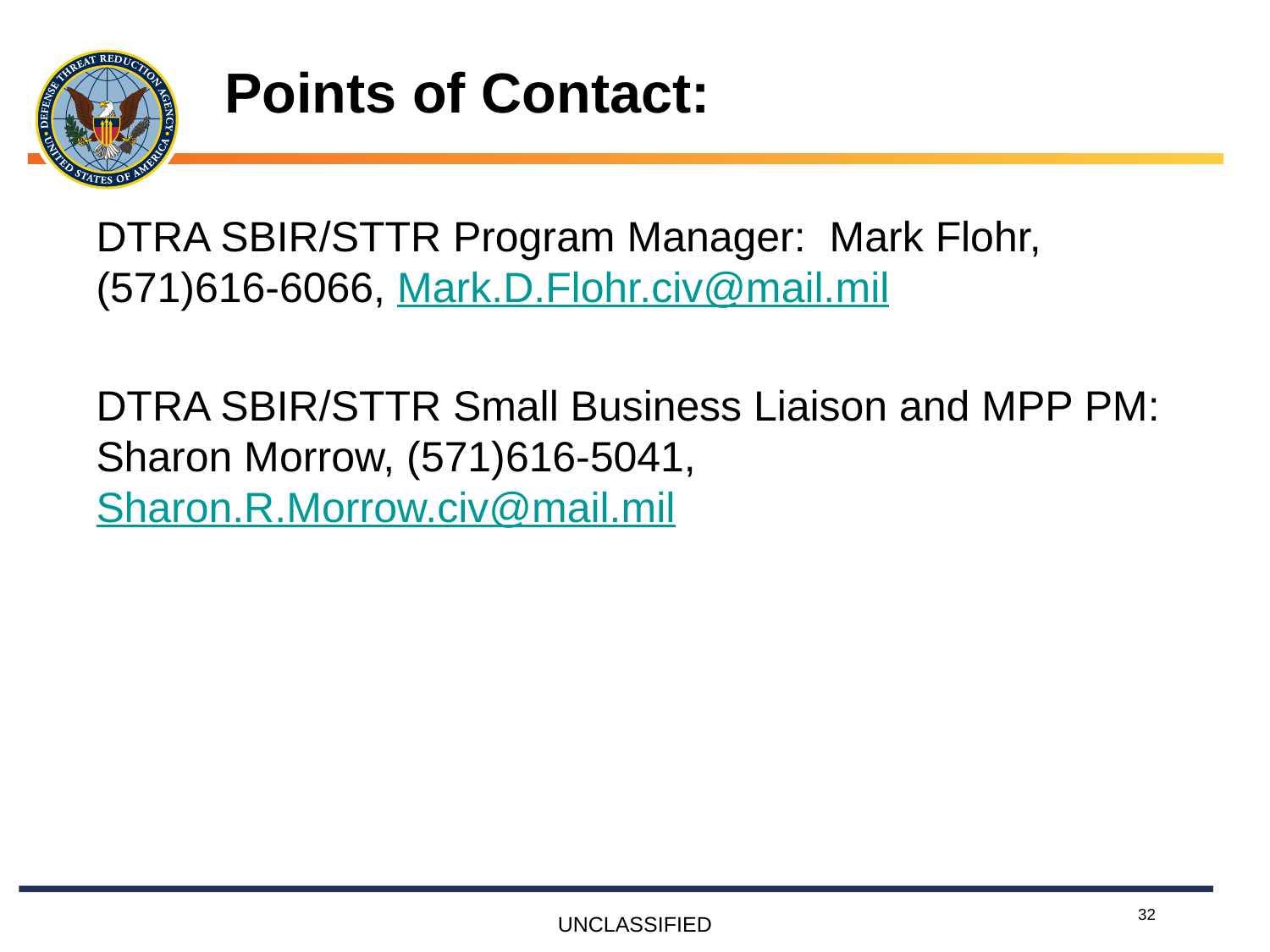

Points of Contact:
DTRA SBIR/STTR Program Manager:  Mark Flohr, (571)616-6066, Mark.D.Flohr.civ@mail.mil

DTRA SBIR/STTR Small Business Liaison and MPP PM:  Sharon Morrow, (571)616-5041, Sharon.R.Morrow.civ@mail.mil

32